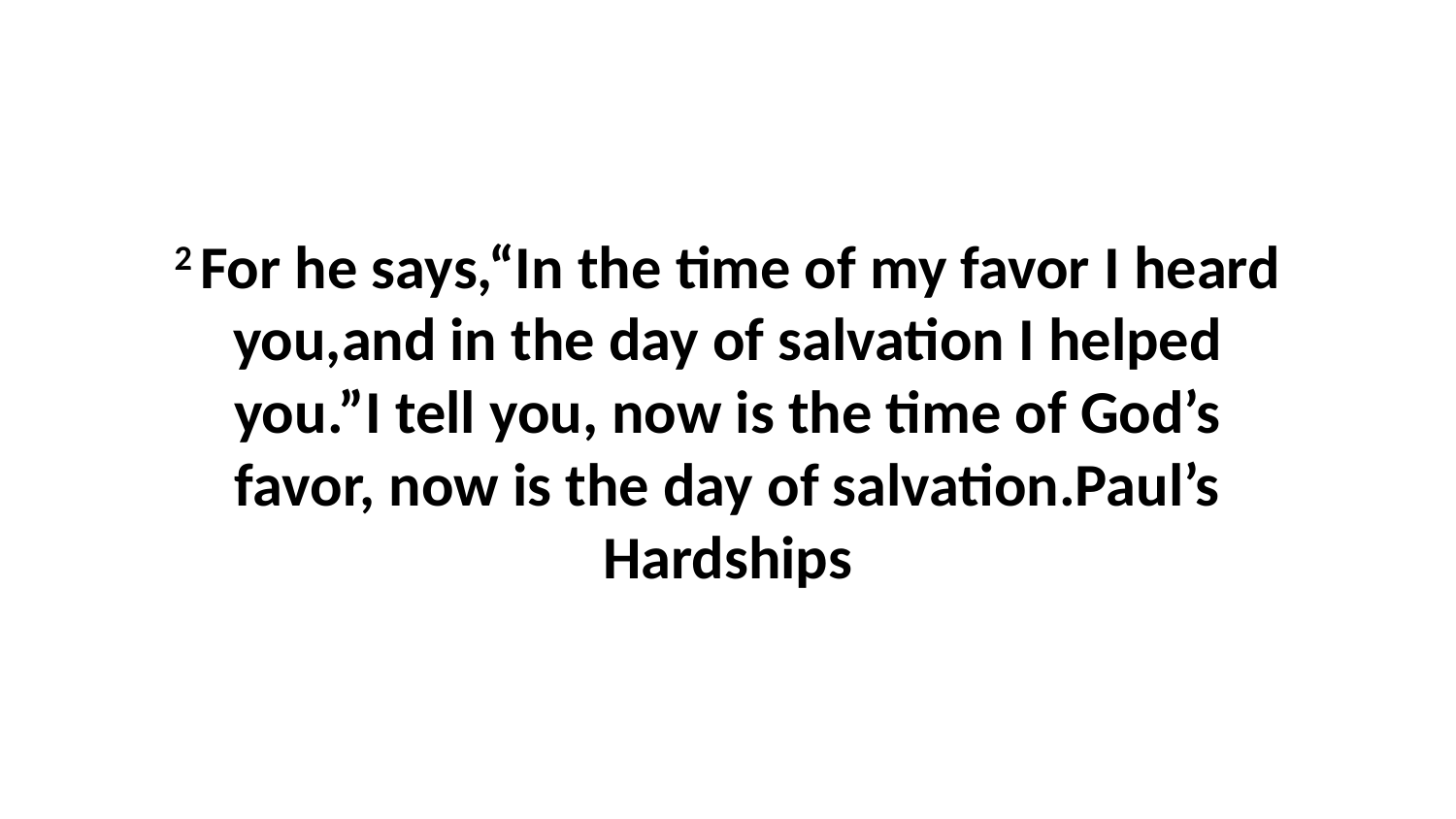

2 For he says,“In the time of my favor I heard you,and in the day of salvation I helped you.”I tell you, now is the time of God’s favor, now is the day of salvation.Paul’s Hardships